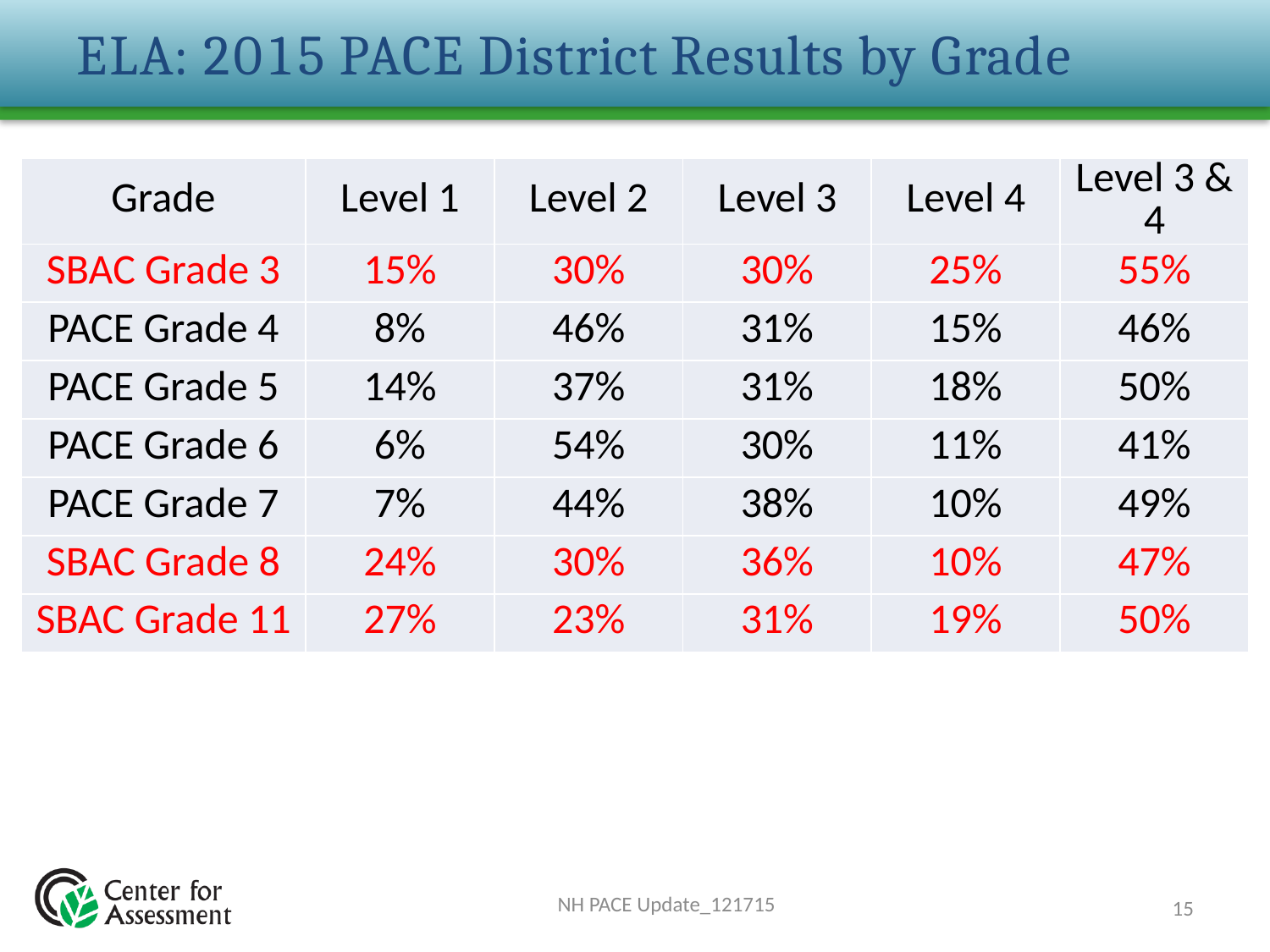

# ELA: 2015 PACE District Results by Grade
| Grade | Level 1 | Level 2 | Level 3 | Level 4 | Level 3 & 4 |
| --- | --- | --- | --- | --- | --- |
| SBAC Grade 3 | 15% | 30% | 30% | 25% | 55% |
| PACE Grade 4 | 8% | 46% | 31% | 15% | 46% |
| PACE Grade 5 | 14% | 37% | 31% | 18% | 50% |
| PACE Grade 6 | 6% | 54% | 30% | 11% | 41% |
| PACE Grade 7 | 7% | 44% | 38% | 10% | 49% |
| SBAC Grade 8 | 24% | 30% | 36% | 10% | 47% |
| SBAC Grade 11 | 27% | 23% | 31% | 19% | 50% |
NH PACE Update_121715
15